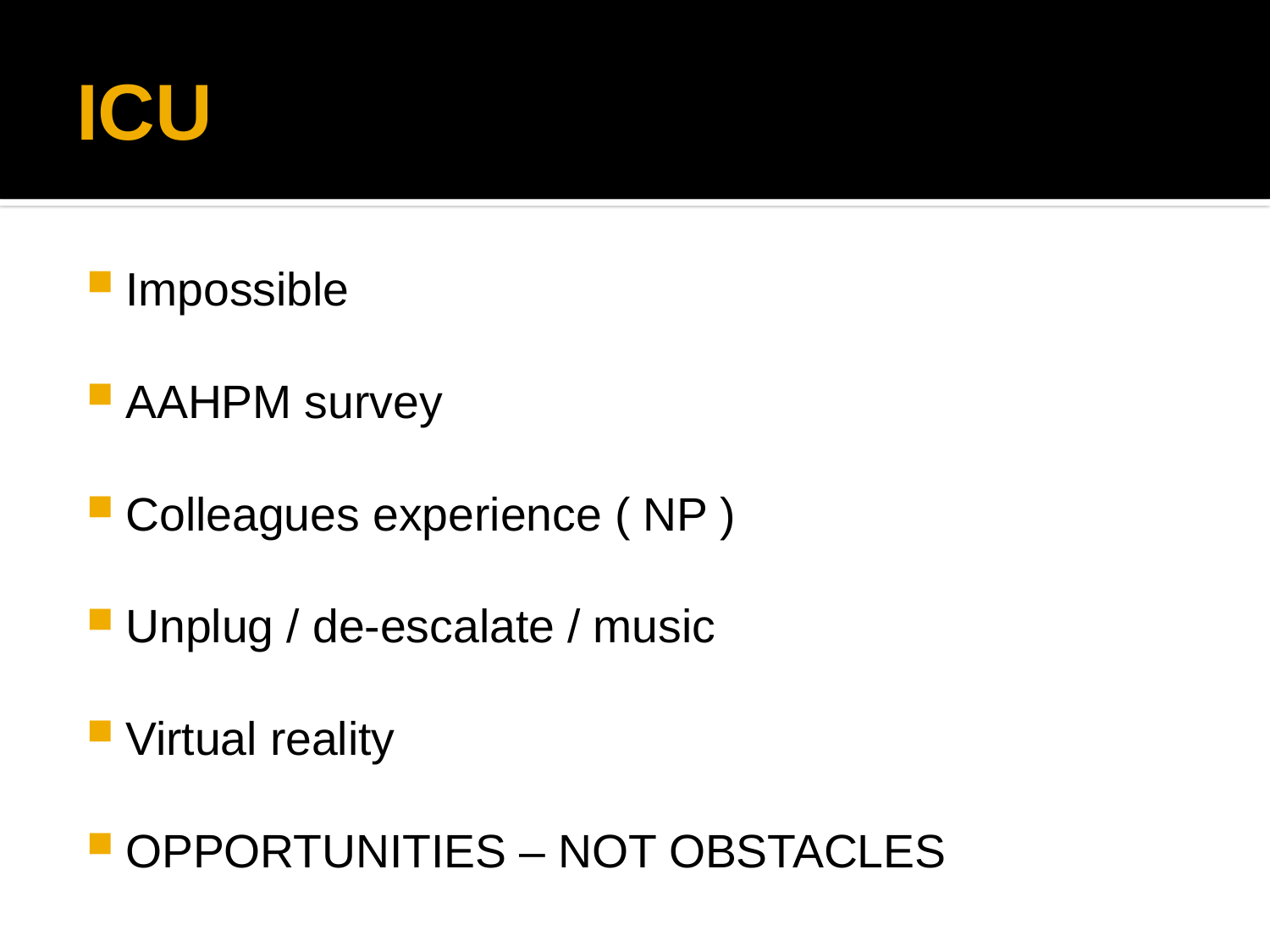

# ICU
Impossible

AAHPM survey

Colleagues experience ( NP )

Unplug / de-escalate / music

Virtual reality

OPPORTUNITIES – NOT OBSTACLES